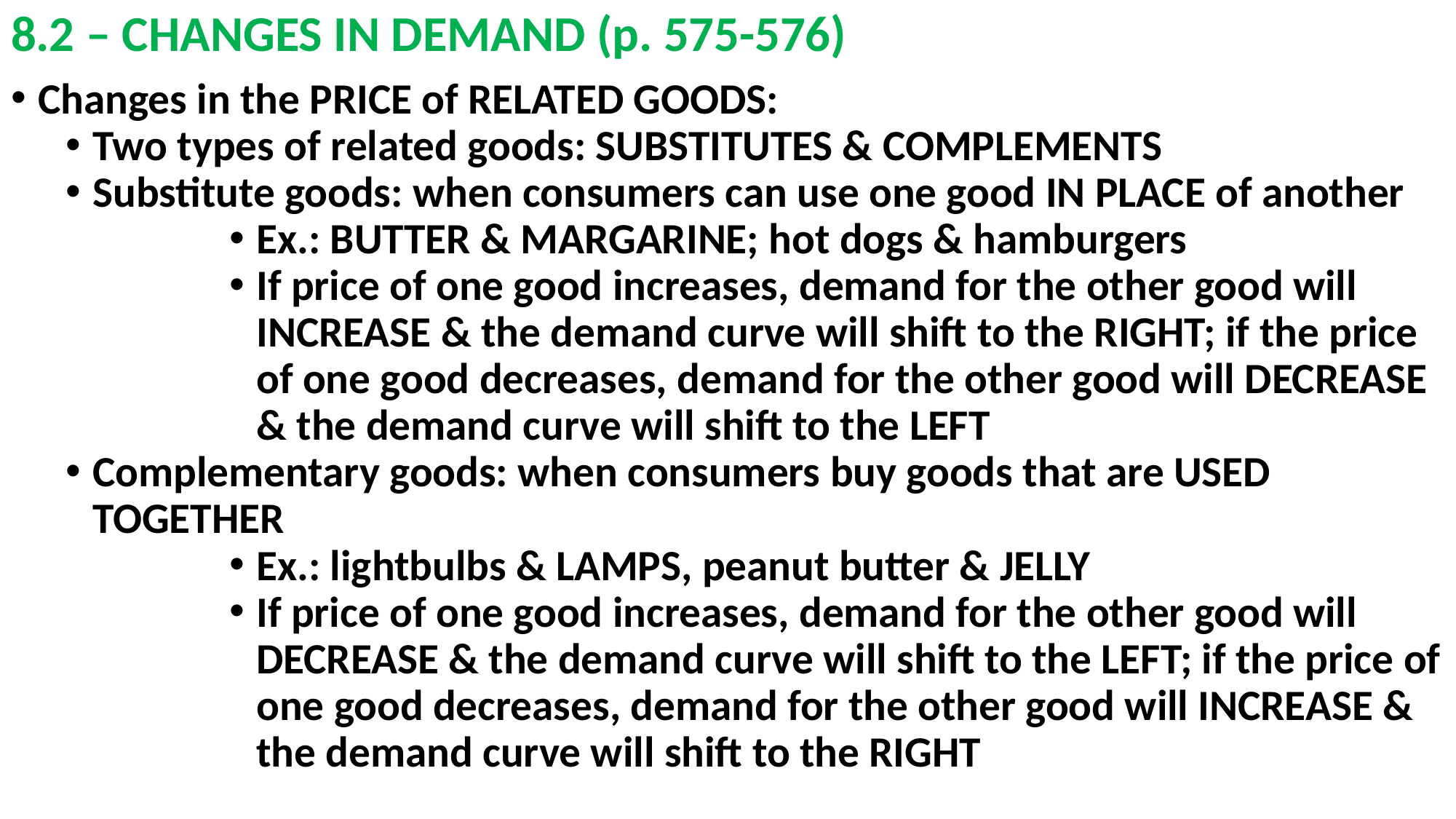

# 8.2 – CHANGES IN DEMAND (p. 575-576)
Changes in the PRICE of RELATED GOODS:
Two types of related goods: SUBSTITUTES & COMPLEMENTS
Substitute goods: when consumers can use one good IN PLACE of another
Ex.: BUTTER & MARGARINE; hot dogs & hamburgers
If price of one good increases, demand for the other good will INCREASE & the demand curve will shift to the RIGHT; if the price of one good decreases, demand for the other good will DECREASE & the demand curve will shift to the LEFT
Complementary goods: when consumers buy goods that are USED TOGETHER
Ex.: lightbulbs & LAMPS, peanut butter & JELLY
If price of one good increases, demand for the other good will DECREASE & the demand curve will shift to the LEFT; if the price of one good decreases, demand for the other good will INCREASE & the demand curve will shift to the RIGHT